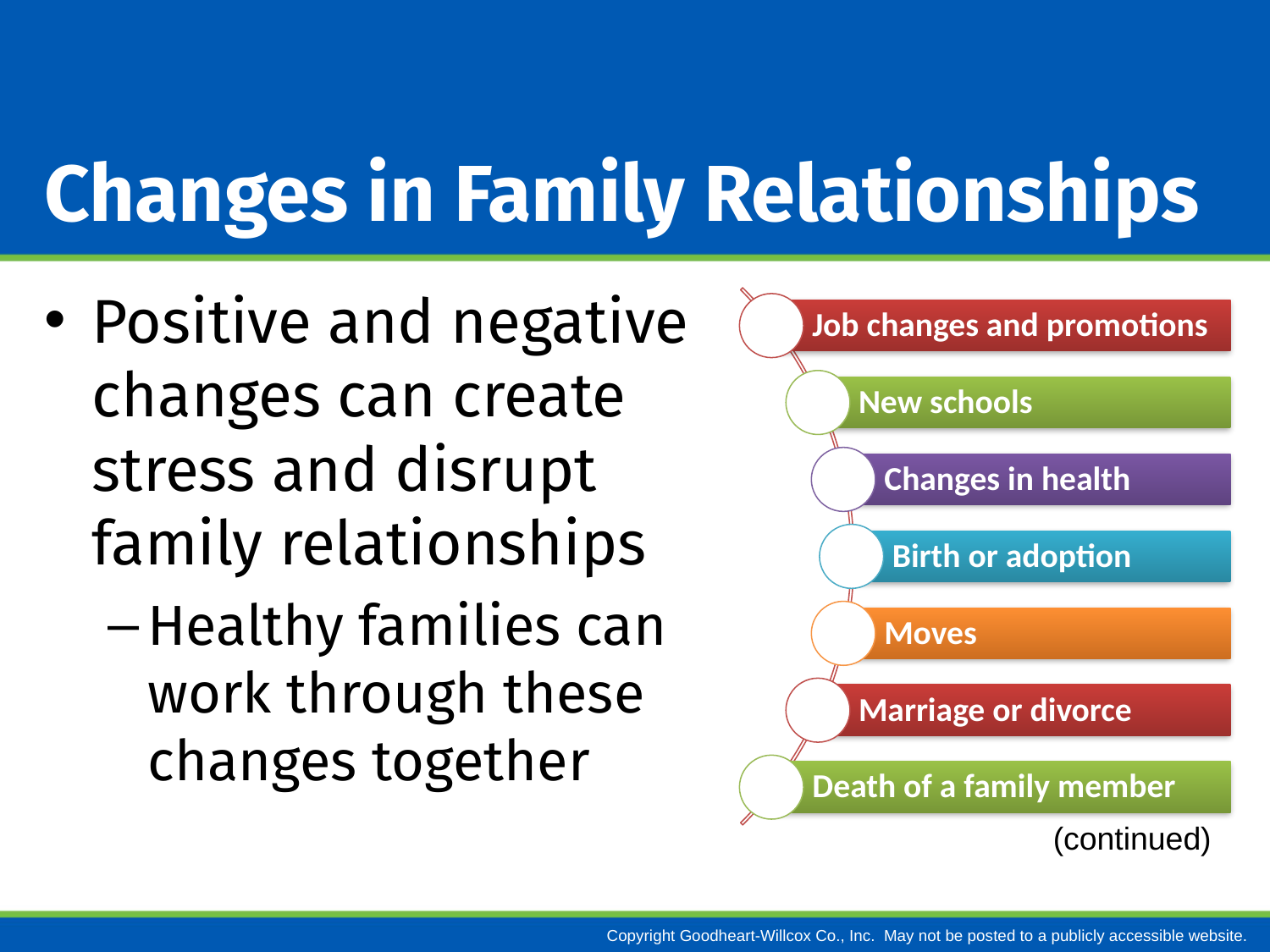

# Changes in Family Relationships
Job changes and promotions
New schools
Changes in health
Birth or adoption
Moves
Marriage or divorce
Death of a family member
Positive and negative changes can create stress and disrupt family relationships
Healthy families can work through these changes together
(continued)